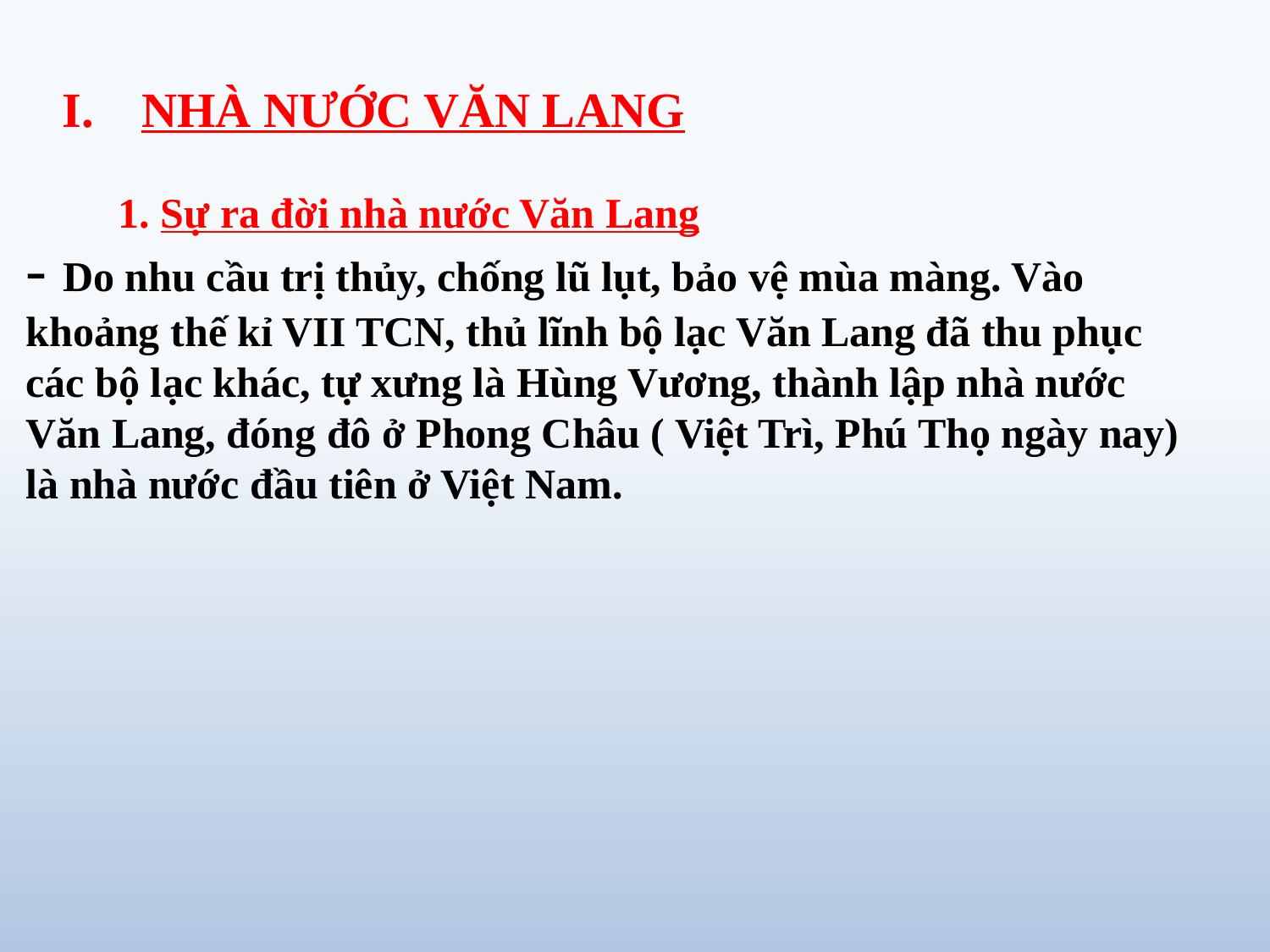

NHÀ NƯỚC VĂN LANG
1. Sự ra đời nhà nước Văn Lang
- Do nhu cầu trị thủy, chống lũ lụt, bảo vệ mùa màng. Vào khoảng thế kỉ VII TCN, thủ lĩnh bộ lạc Văn Lang đã thu phục các bộ lạc khác, tự xưng là Hùng Vương, thành lập nhà nước Văn Lang, đóng đô ở Phong Châu ( Việt Trì, Phú Thọ ngày nay) là nhà nước đầu tiên ở Việt Nam.